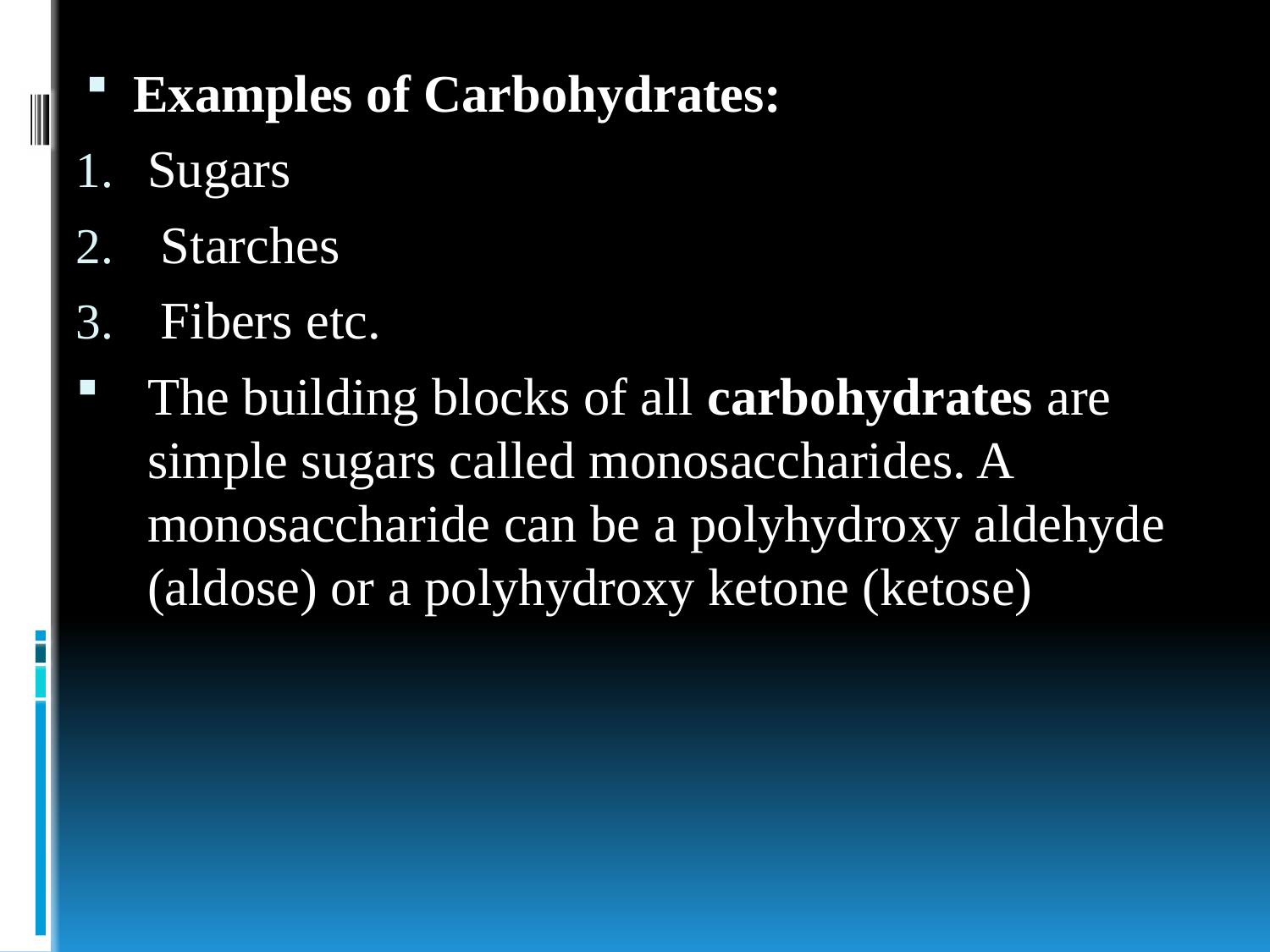

Examples of Carbohydrates:
Sugars
 Starches
 Fibers etc.
The building blocks of all carbohydrates are simple sugars called monosaccharides. A monosaccharide can be a polyhydroxy aldehyde (aldose) or a polyhydroxy ketone (ketose)